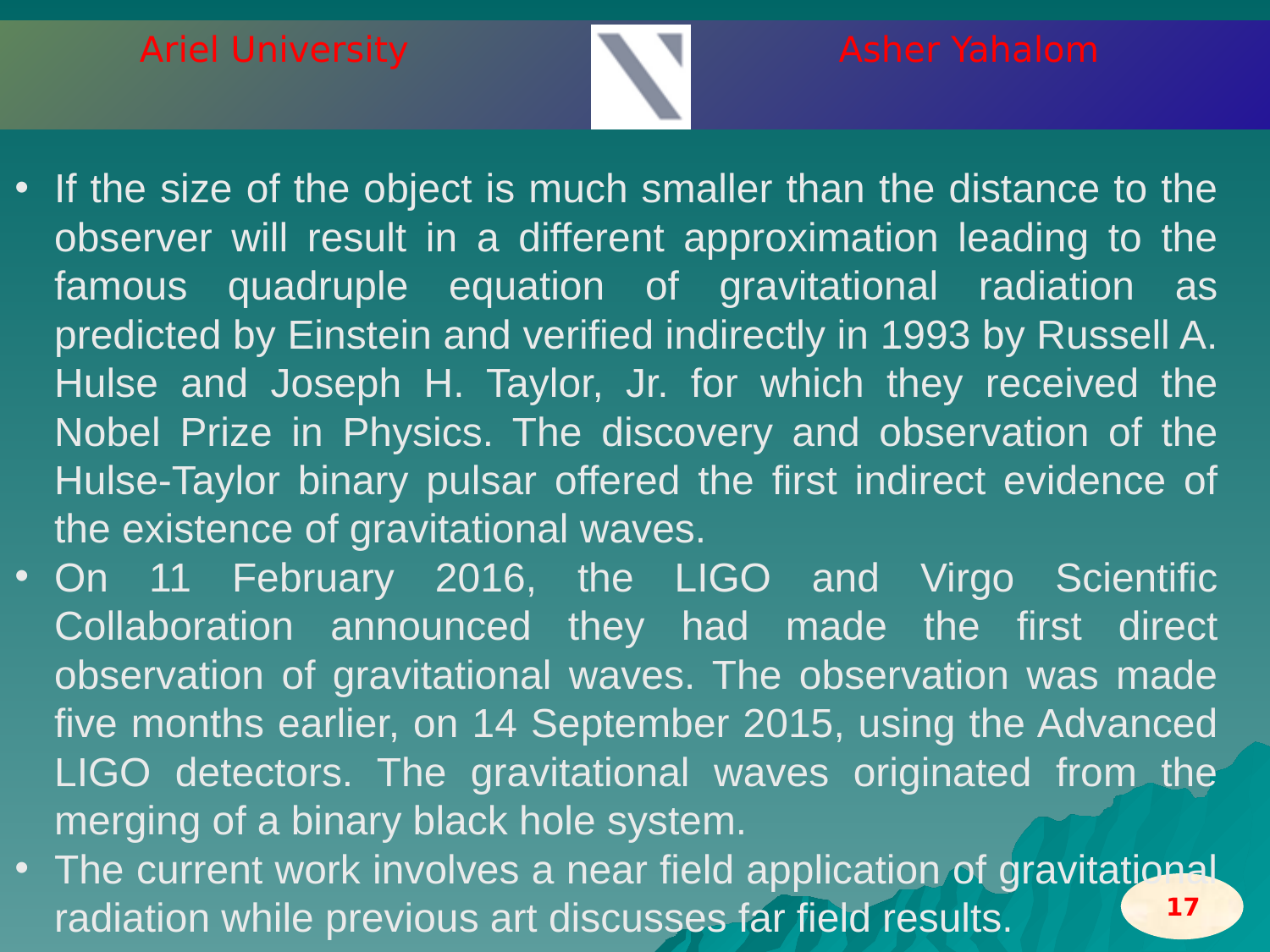

If the size of the object is much smaller than the distance to the observer will result in a different approximation leading to the famous quadruple equation of gravitational radiation as predicted by Einstein and verified indirectly in 1993 by Russell A. Hulse and Joseph H. Taylor, Jr. for which they received the Nobel Prize in Physics. The discovery and observation of the Hulse-Taylor binary pulsar offered the first indirect evidence of the existence of gravitational waves.
On 11 February 2016, the LIGO and Virgo Scientific Collaboration announced they had made the first direct observation of gravitational waves. The observation was made five months earlier, on 14 September 2015, using the Advanced LIGO detectors. The gravitational waves originated from the merging of a binary black hole system.
The current work involves a near field application of gravitational radiation while previous art discusses far field results.
17